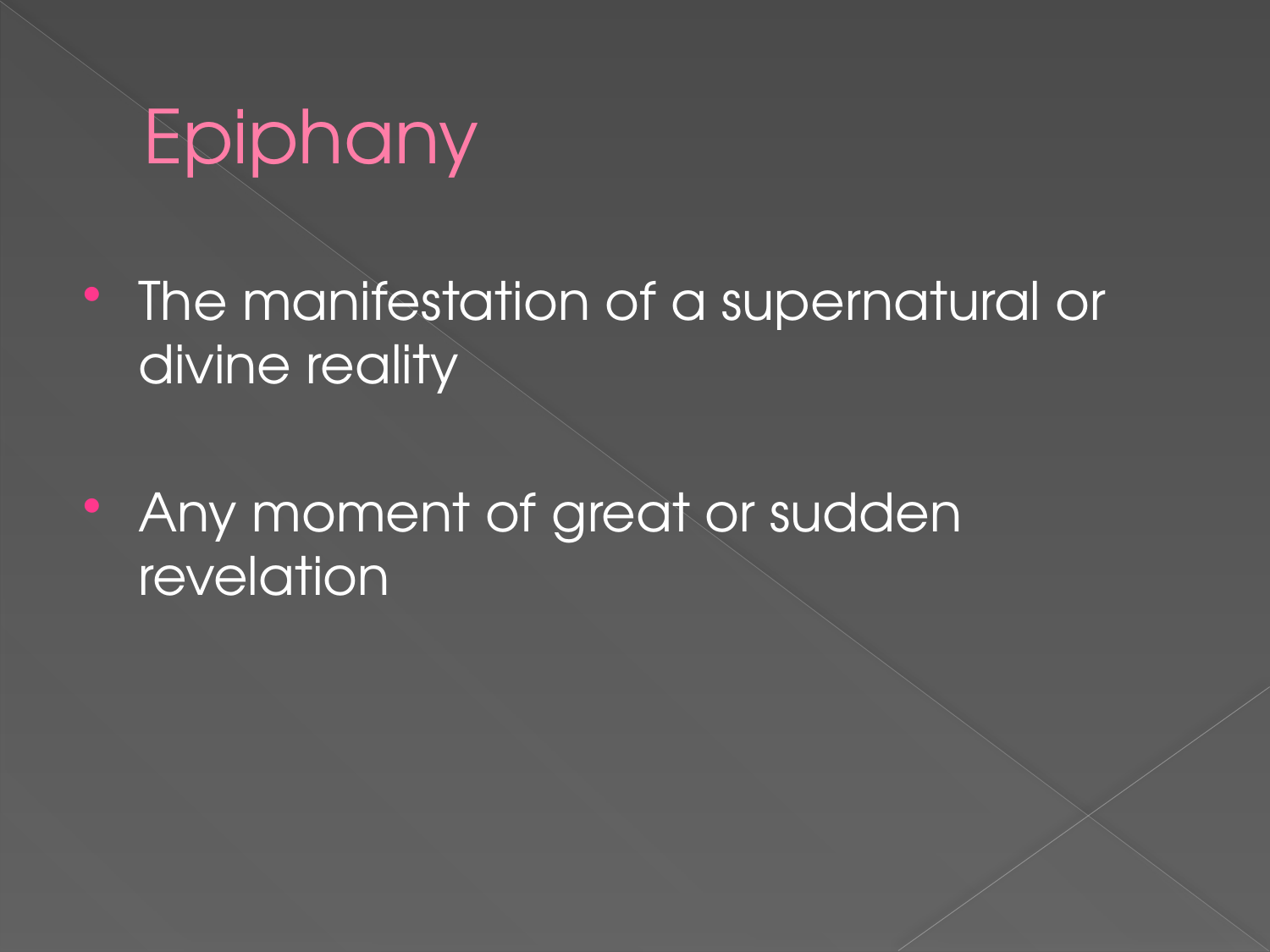

# Epiphany
The manifestation of a supernatural or divine reality

Any moment of great or sudden revelation